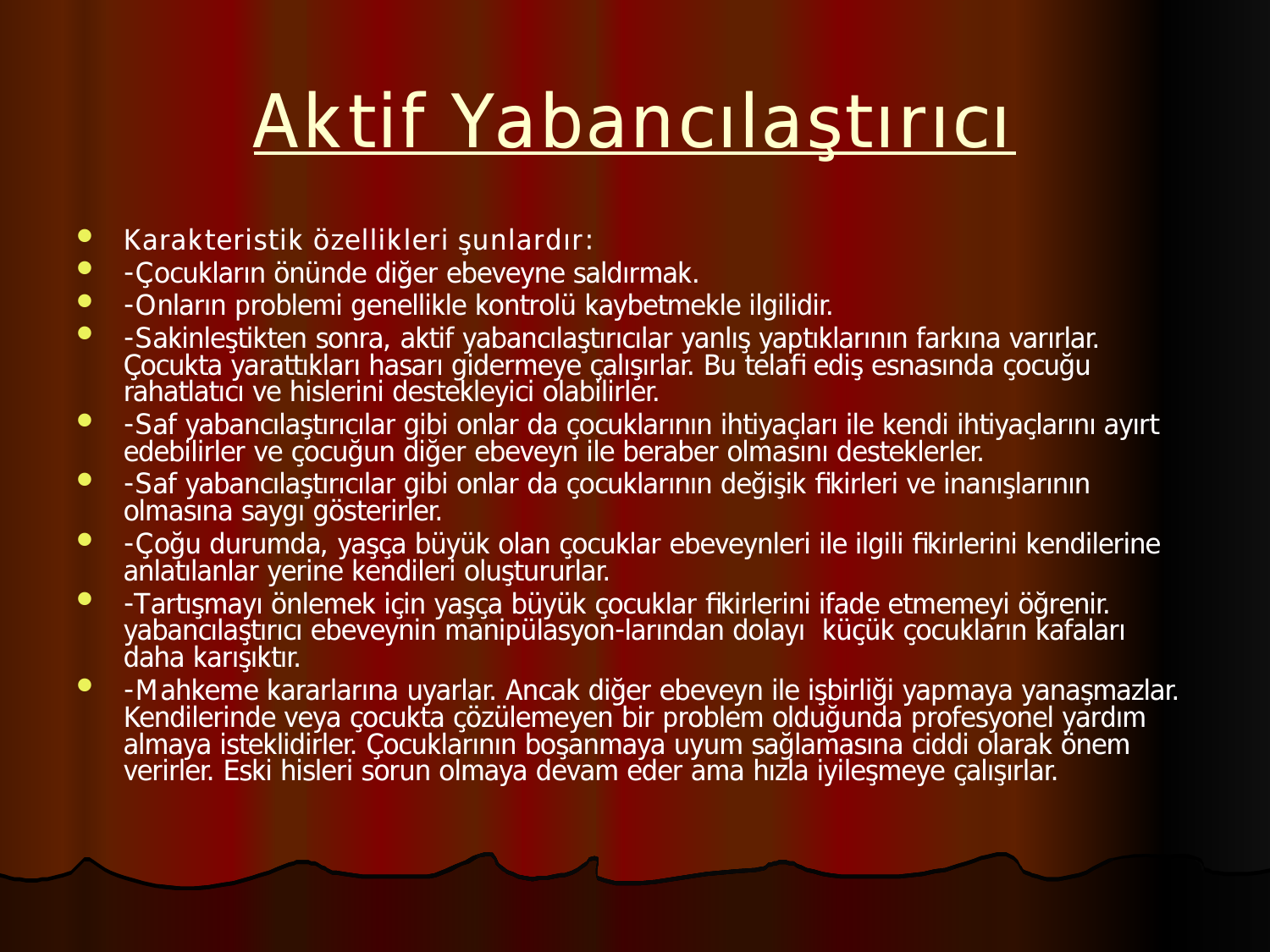

Aktif Yabancılaştırıcı
Karakteristik özellikleri şunlardır:
-Çocukların önünde diğer ebeveyne saldırmak.
-Onların problemi genellikle kontrolü kaybetmekle ilgilidir.
-Sakinleştikten sonra, aktif yabancılaştırıcılar yanlış yaptıklarının farkına varırlar. Çocukta yarattıkları hasarı gidermeye çalışırlar. Bu telafi ediş esnasında çocuğu rahatlatıcı ve hislerini destekleyici olabilirler.
-Saf yabancılaştırıcılar gibi onlar da çocuklarının ihtiyaçları ile kendi ihtiyaçlarını ayırt edebilirler ve çocuğun diğer ebeveyn ile beraber olmasını desteklerler.
-Saf yabancılaştırıcılar gibi onlar da çocuklarının değişik fikirleri ve inanışlarının olmasına saygı gösterirler.
-Çoğu durumda, yaşça büyük olan çocuklar ebeveynleri ile ilgili fikirlerini kendilerine anlatılanlar yerine kendileri oluştururlar.
-Tartışmayı önlemek için yaşça büyük çocuklar fikirlerini ifade etmemeyi öğrenir. yabancılaştırıcı ebeveynin manipülasyon-larından dolayı  küçük çocukların kafaları daha karışıktır.
-Mahkeme kararlarına uyarlar. Ancak diğer ebeveyn ile işbirliği yapmaya yanaşmazlar. Kendilerinde veya çocukta çözülemeyen bir problem olduğunda profesyonel yardım almaya isteklidirler. Çocuklarının boşanmaya uyum sağlamasına ciddi olarak önem verirler. Eski hisleri sorun olmaya devam eder ama hızla iyileşmeye çalışırlar.